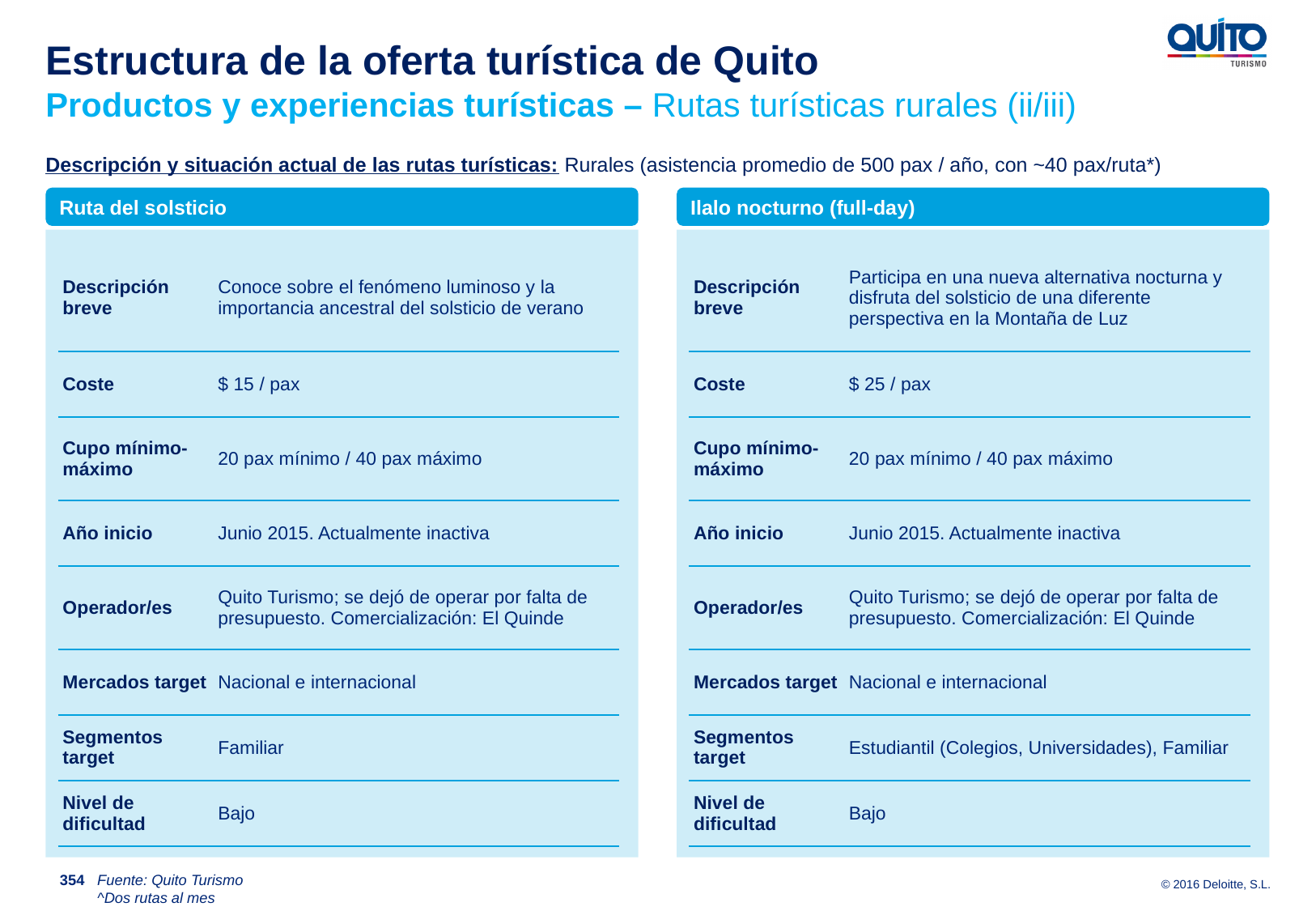

Estructura de la oferta turística de Quito
Productos y experiencias turísticas – Rutas turísticas rurales (ii/iii)
Descripción y situación actual de las rutas turísticas: Rurales (asistencia promedio de 500 pax / año, con ~40 pax/ruta*)
Ruta del solsticio
Ilalo nocturno (full-day)

| Descripción breve | Conoce sobre el fenómeno luminoso y la importancia ancestral del solsticio de verano |
| --- | --- |
| Coste | $ 15 / pax |
| Cupo mínimo-máximo | 20 pax mínimo / 40 pax máximo |
| Año inicio | Junio 2015. Actualmente inactiva |
| Operador/es | Quito Turismo; se dejó de operar por falta de presupuesto. Comercialización: El Quinde |
| Mercados target | Nacional e internacional |
| Segmentos target | Familiar |
| Nivel de dificultad | Bajo |
| Descripción breve | Participa en una nueva alternativa nocturna y disfruta del solsticio de una diferente perspectiva en la Montaña de Luz |
| --- | --- |
| Coste | $ 25 / pax |
| Cupo mínimo-máximo | 20 pax mínimo / 40 pax máximo |
| Año inicio | Junio 2015. Actualmente inactiva |
| Operador/es | Quito Turismo; se dejó de operar por falta de presupuesto. Comercialización: El Quinde |
| Mercados target | Nacional e internacional |
| Segmentos target | Estudiantil (Colegios, Universidades), Familiar |
| Nivel de dificultad | Bajo |
354
Fuente: Quito Turismo
^Dos rutas al mes